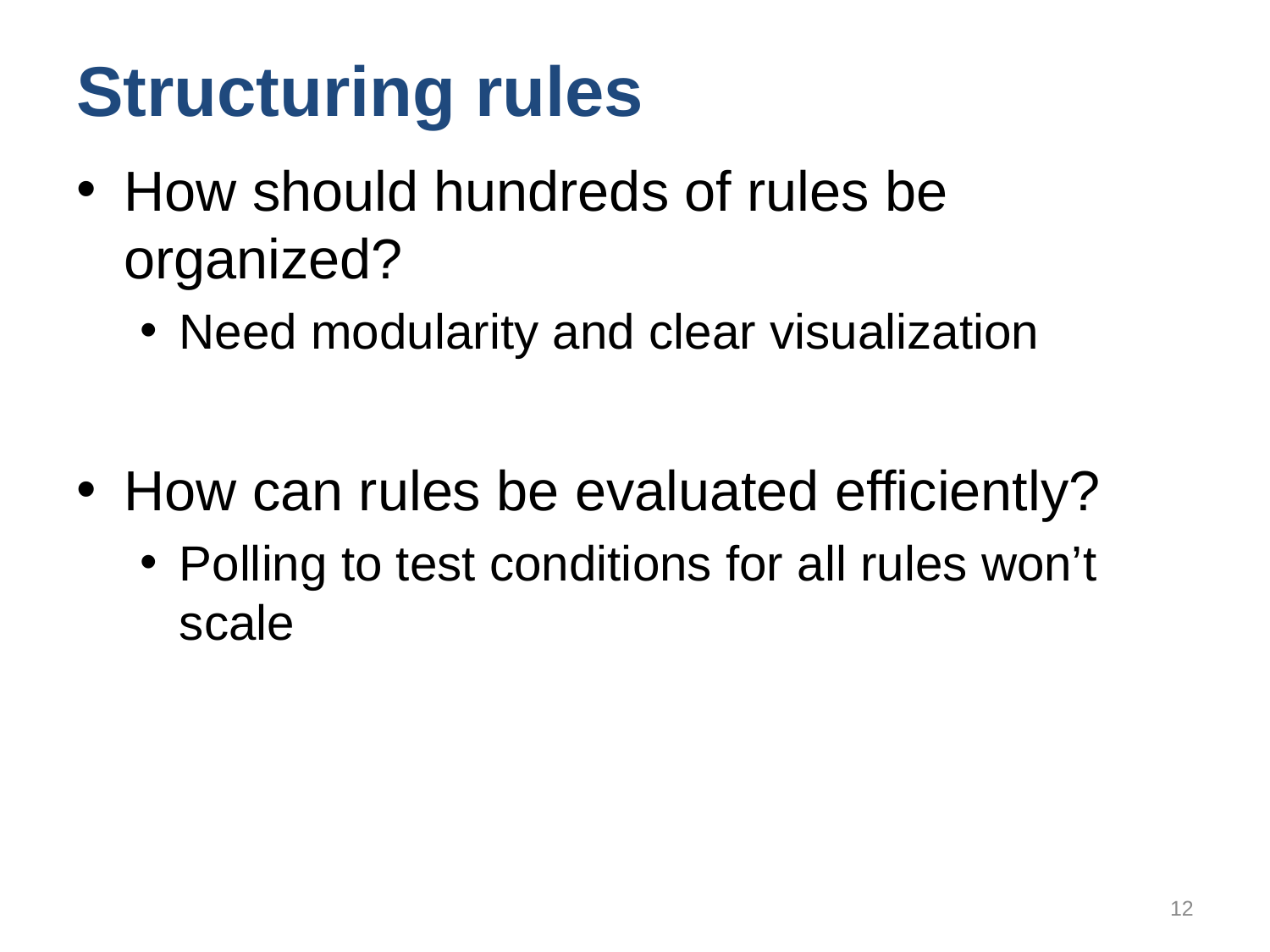

# Structuring rules
How should hundreds of rules be organized?
Need modularity and clear visualization

How can rules be evaluated efficiently?
Polling to test conditions for all rules won’t scale
12